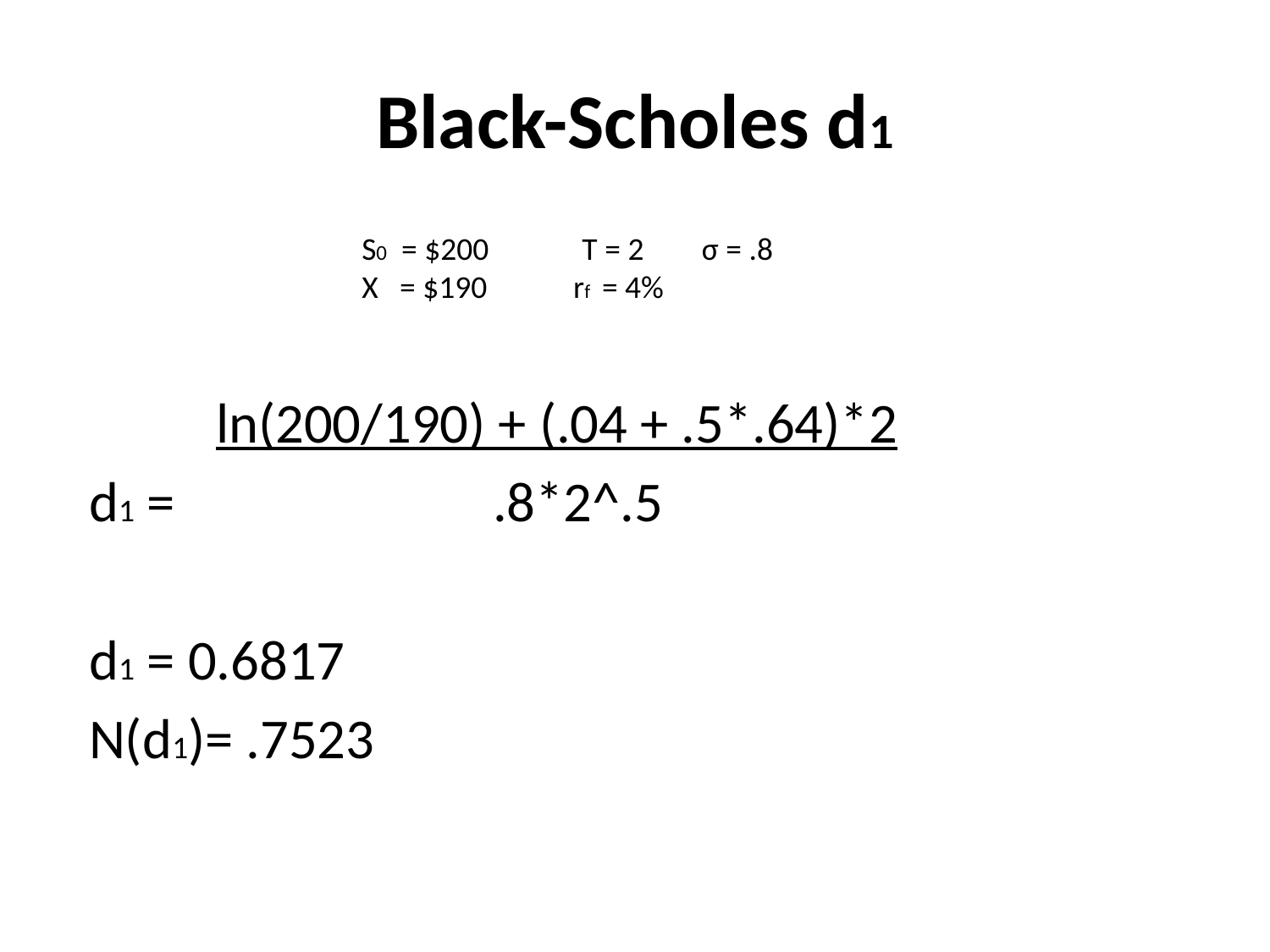

# Black-Scholes d1

           ln(200/190) + (.04 + .5*.64)*2
 d1 =                         .8*2^.5

 d1 = 0.6817
 N(d1)= .7523
S0  = $200             T = 2        σ = .8
X   = $190            rf  = 4%